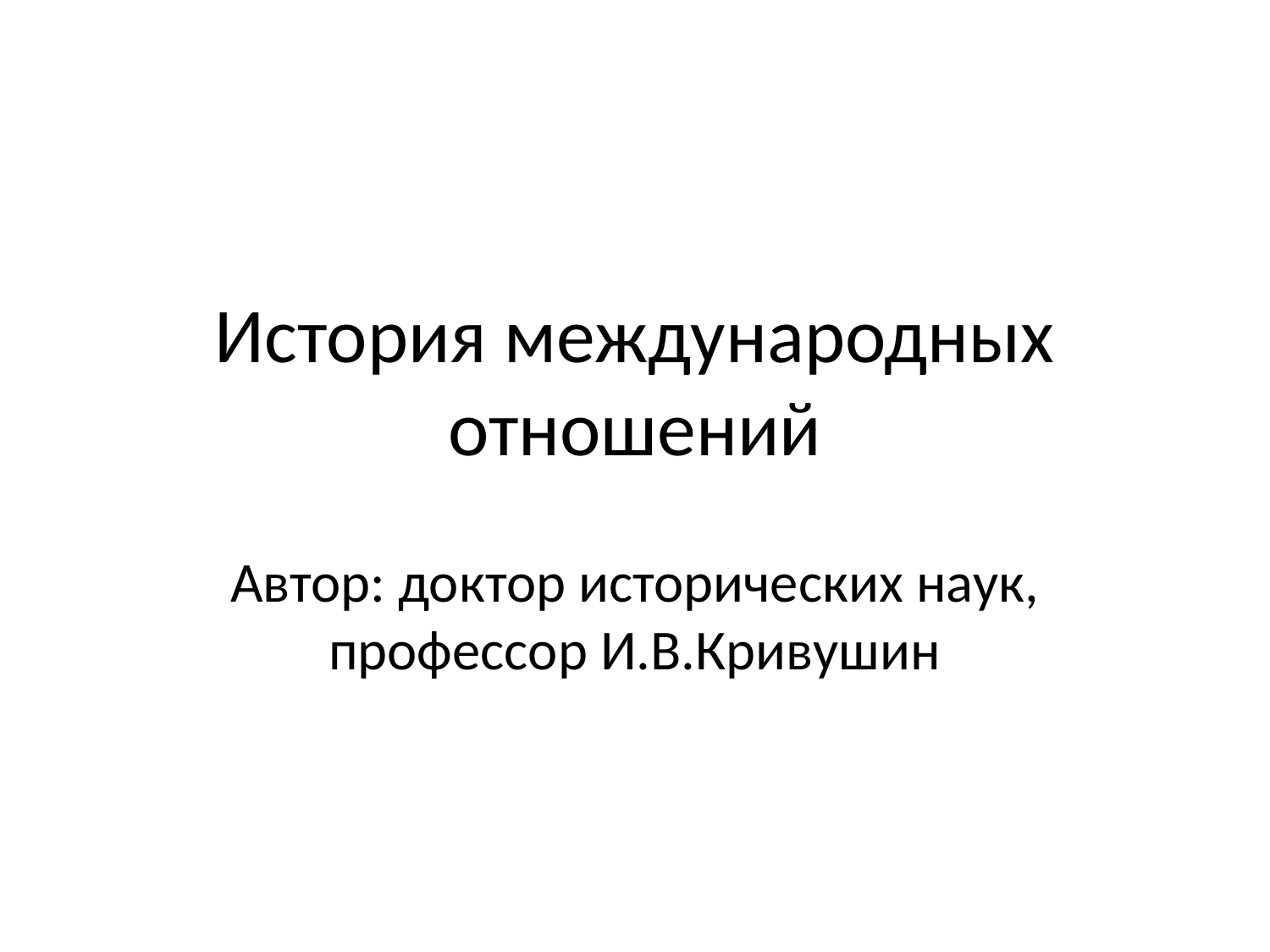

# История международных отношений
Автор: доктор исторических наук, профессор И.В.Кривушин